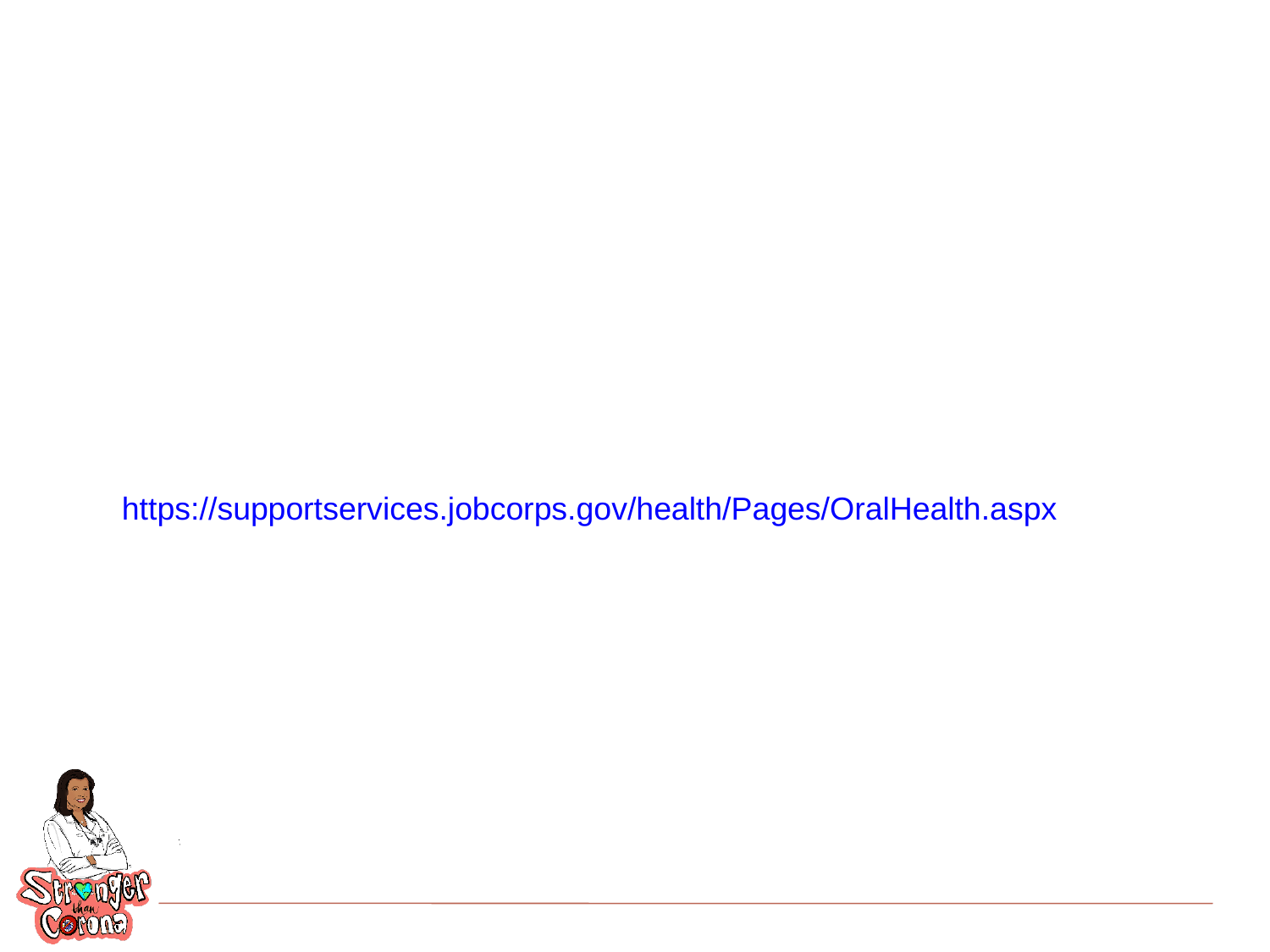

https://supportservices.jobcorps.gov/health/Pages/OralHealth.aspx
# Dental Equipment List and Specifications – 2020  tab for the Aerosol Containment Additions